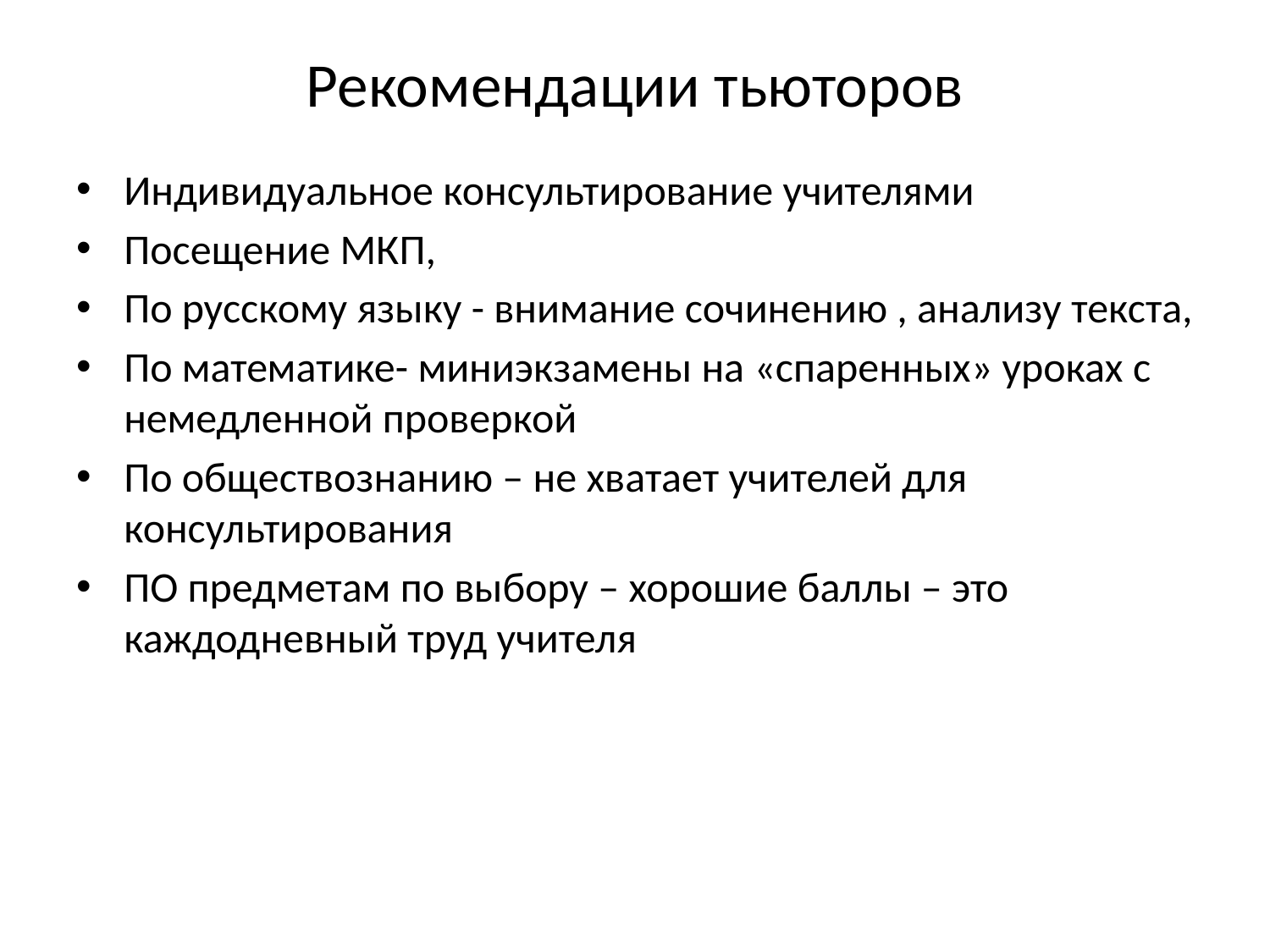

# Рекомендации тьюторов
Индивидуальное консультирование учителями
Посещение МКП,
По русскому языку - внимание сочинению , анализу текста,
По математике- миниэкзамены на «спаренных» уроках с немедленной проверкой
По обществознанию – не хватает учителей для консультирования
ПО предметам по выбору – хорошие баллы – это каждодневный труд учителя